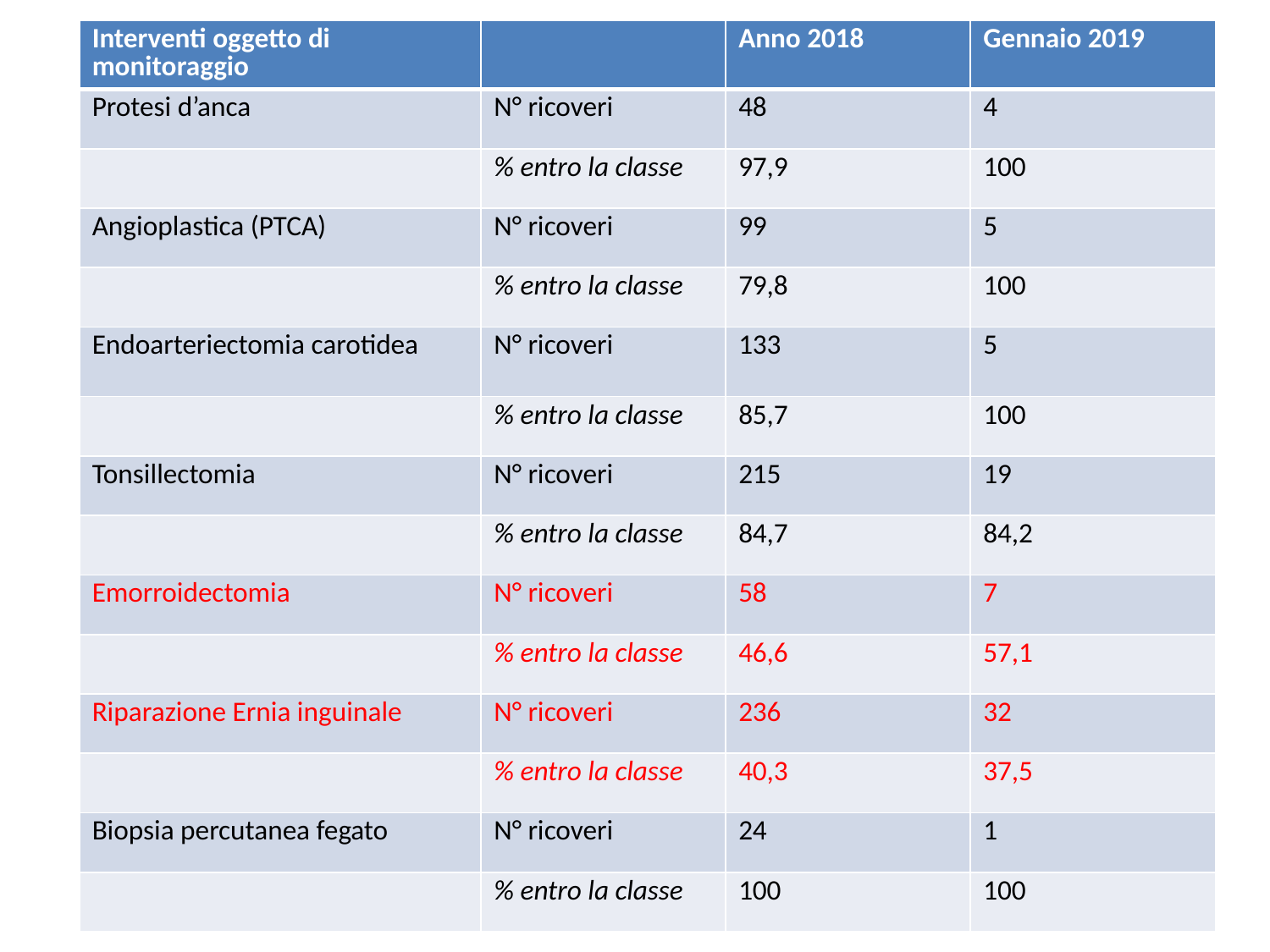

| Interventi oggetto di monitoraggio |  | Anno 2018 | Gennaio 2019 |
| --- | --- | --- | --- |
| Protesi d’anca | N° ricoveri | 48 | 4 |
|  | % entro la classe | 97,9 | 100 |
| Angioplastica (PTCA) | N° ricoveri | 99 | 5 |
|  | % entro la classe | 79,8 | 100 |
| Endoarteriectomia carotidea | N° ricoveri | 133 | 5 |
|  | % entro la classe | 85,7 | 100 |
| Tonsillectomia | N° ricoveri | 215 | 19 |
|  | % entro la classe | 84,7 | 84,2 |
| Emorroidectomia | N° ricoveri | 58 | 7 |
|  | % entro la classe | 46,6 | 57,1 |
| Riparazione Ernia inguinale | N° ricoveri | 236 | 32 |
|  | % entro la classe | 40,3 | 37,5 |
| Biopsia percutanea fegato | N° ricoveri | 24 | 1 |
|  | % entro la classe | 100 | 100 |